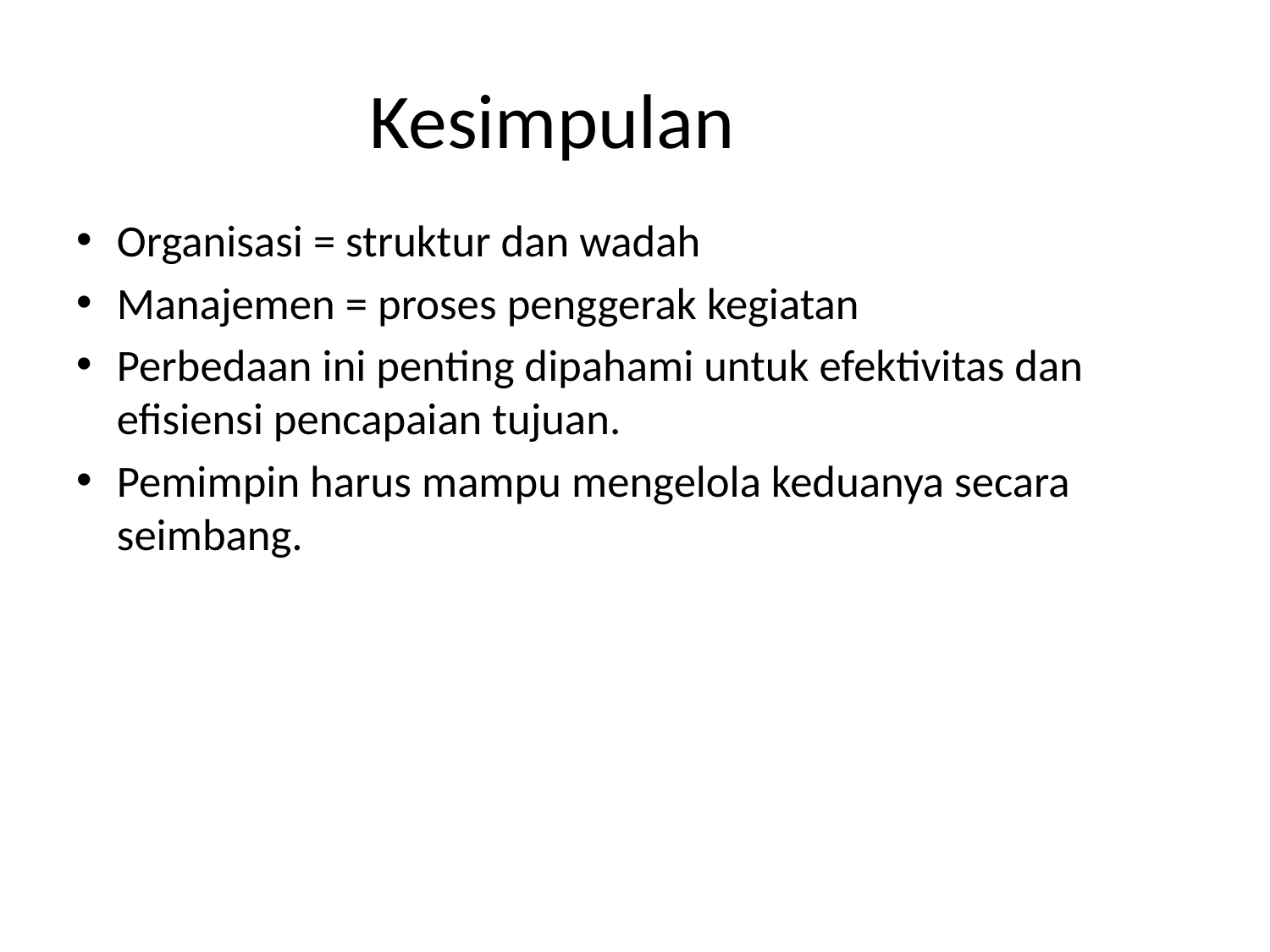

# Kesimpulan
Organisasi = struktur dan wadah
Manajemen = proses penggerak kegiatan
Perbedaan ini penting dipahami untuk efektivitas dan efisiensi pencapaian tujuan.
Pemimpin harus mampu mengelola keduanya secara seimbang.